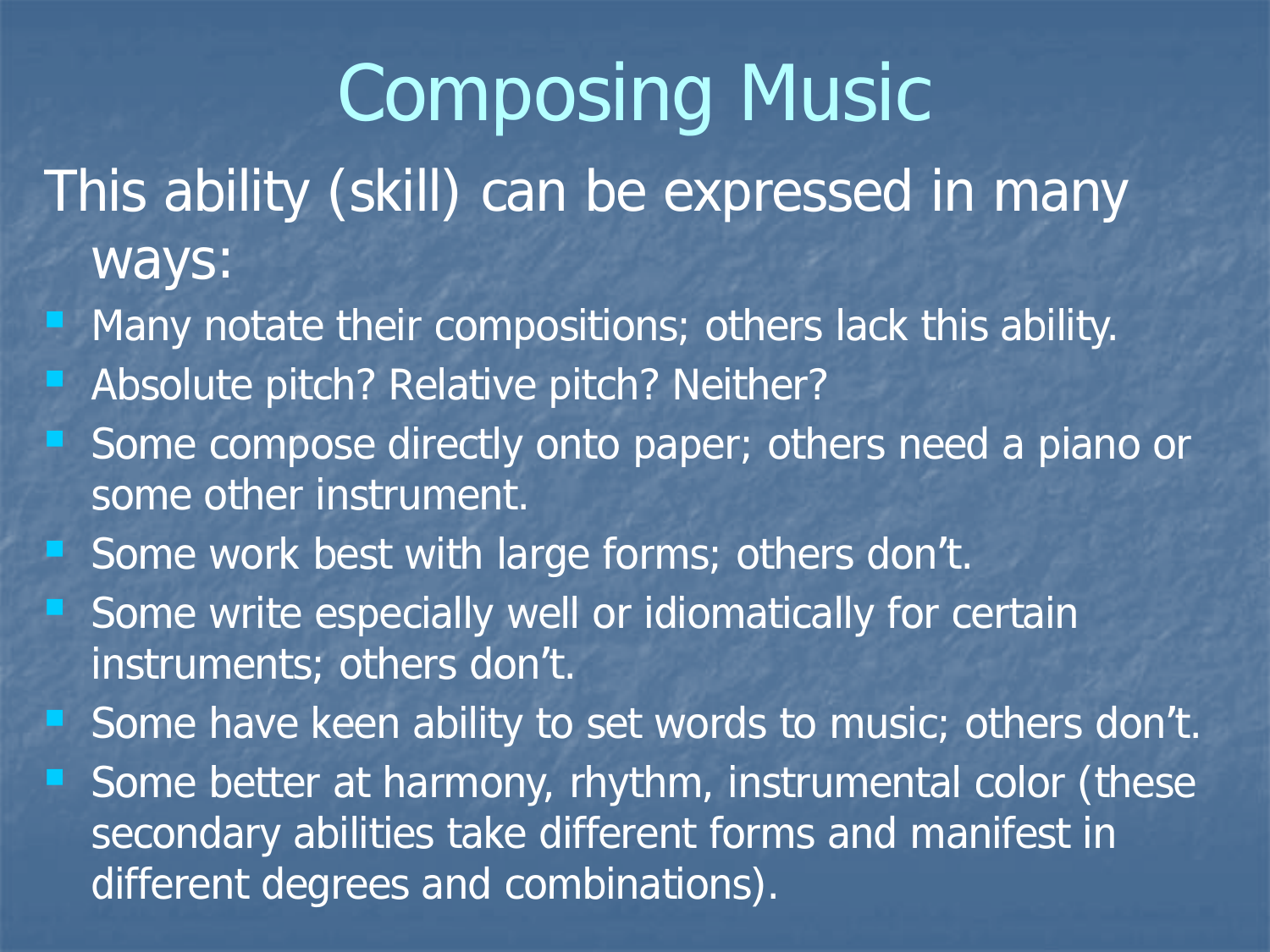

# Composing Music
This ability (skill) can be expressed in many ways:
Many notate their compositions; others lack this ability.
Absolute pitch? Relative pitch? Neither?
Some compose directly onto paper; others need a piano or some other instrument.
Some work best with large forms; others don’t.
Some write especially well or idiomatically for certain instruments; others don’t.
Some have keen ability to set words to music; others don’t.
Some better at harmony, rhythm, instrumental color (these secondary abilities take different forms and manifest in different degrees and combinations).